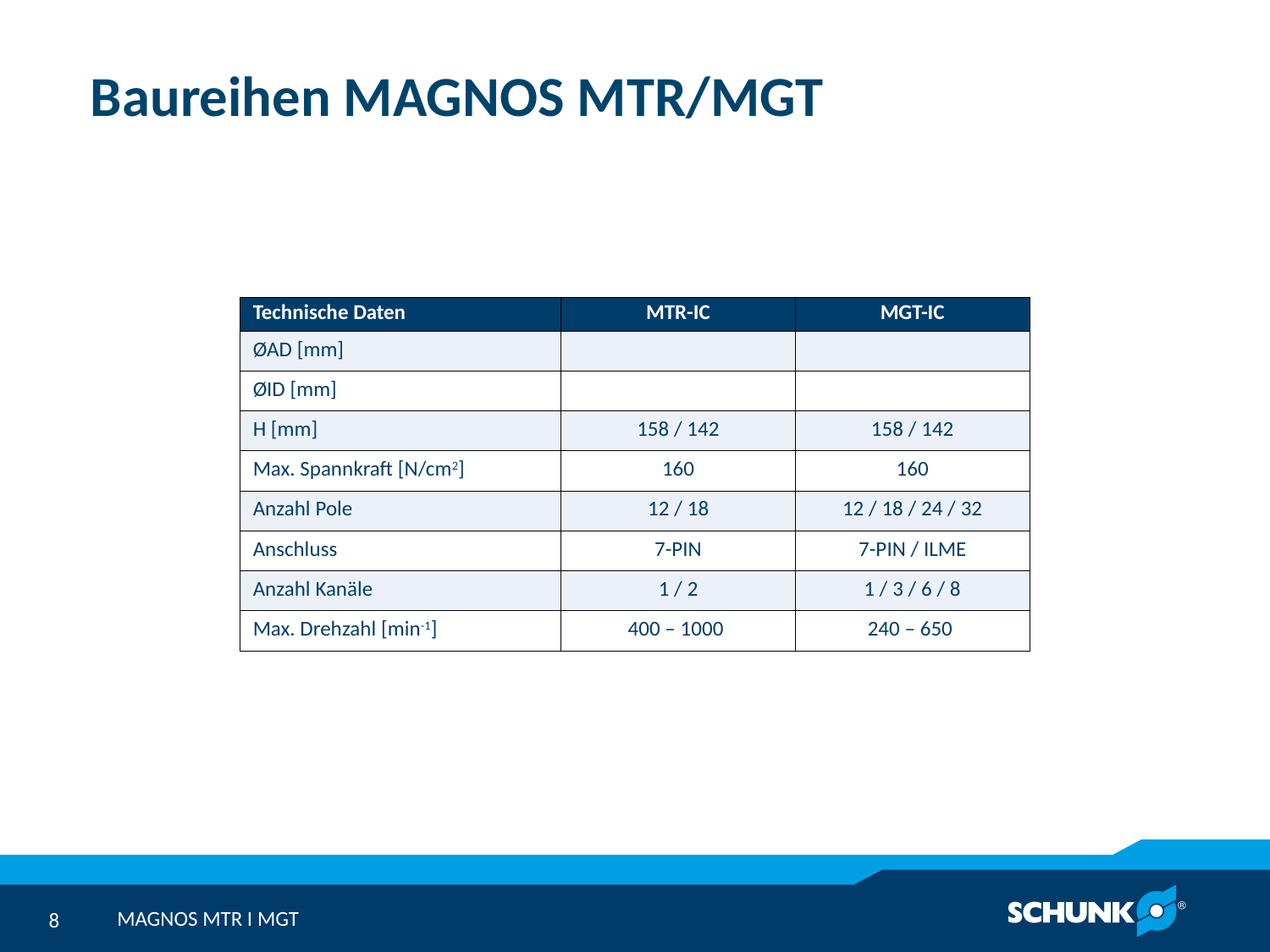

# Baureihen MAGNOS MTR/MGT
| Technische Daten | MTR-IC | MGT-IC |
| --- | --- | --- |
| ØAD [mm] |  |  |
| ØID [mm] |  |  |
| H [mm] | 158 / 142 | 158 / 142 |
| Max. Spannkraft [N/cm2] | 160 | 160 |
| Anzahl Pole | 12 / 18 | 12 / 18 / 24 / 32 |
| Anschluss | 7-PIN | 7-PIN / ILME |
| Anzahl Kanäle | 1 / 2 | 1 / 3 / 6 / 8 |
| Max. Drehzahl [min-1] | 400 – 1000 | 240 – 650 |
MAGNOS MTR I MGT